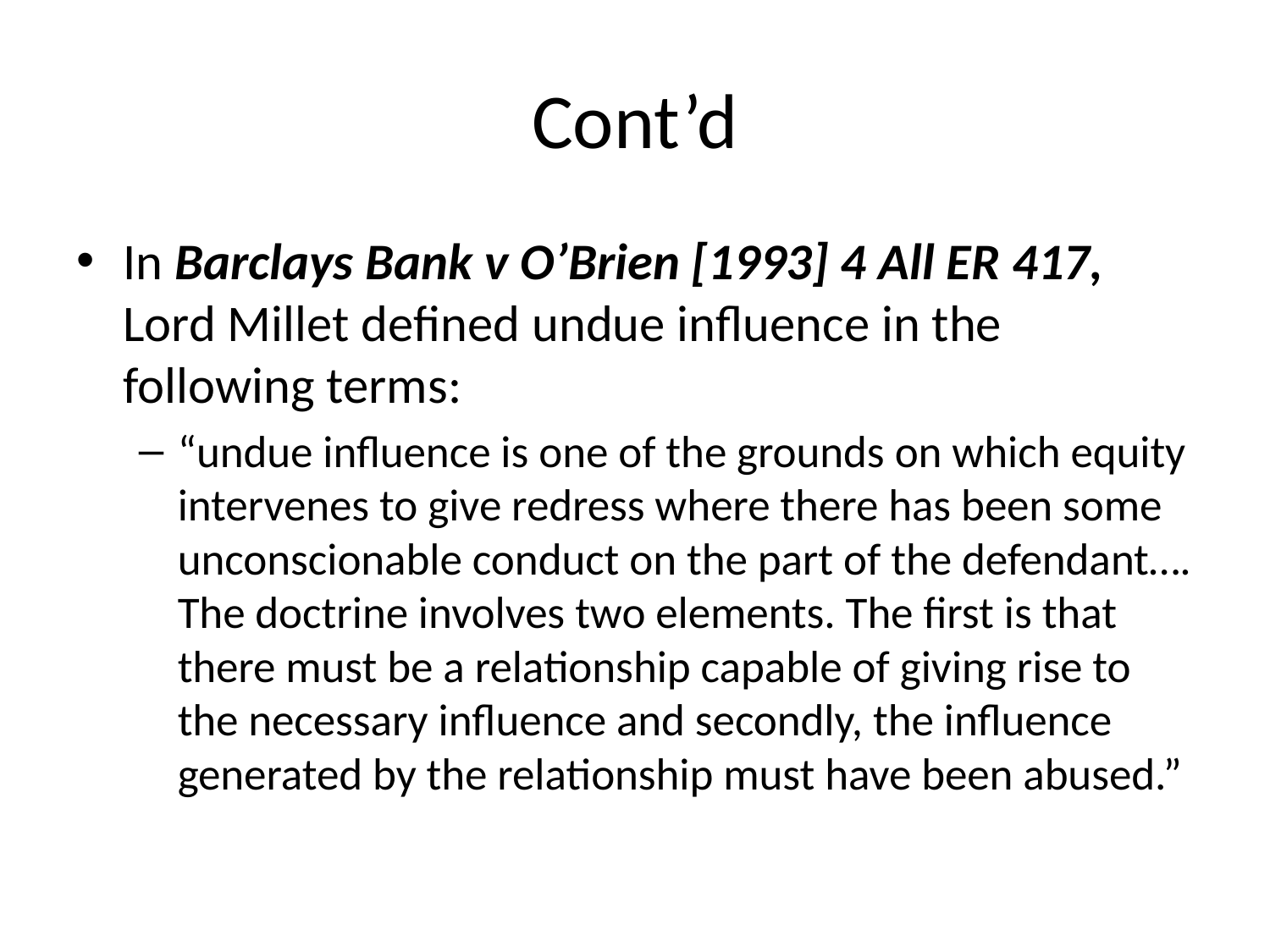

# Cont’d
In Barclays Bank v O’Brien [1993] 4 All ER 417, Lord Millet defined undue influence in the following terms:
“undue influence is one of the grounds on which equity intervenes to give redress where there has been some unconscionable conduct on the part of the defendant…. The doctrine involves two elements. The first is that there must be a relationship capable of giving rise to the necessary influence and secondly, the influence generated by the relationship must have been abused.”